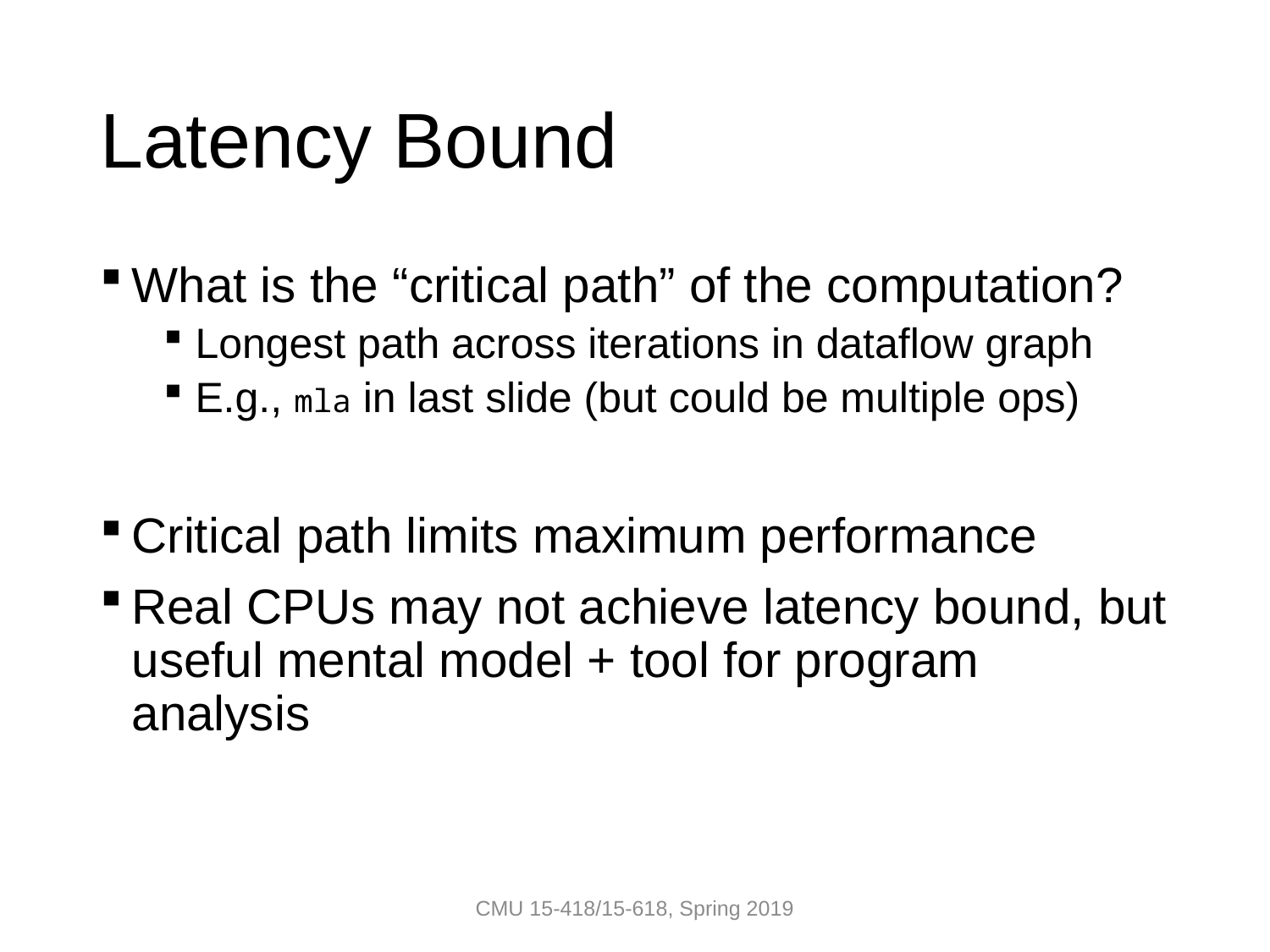

# Latency Bound
What is the “critical path” of the computation?
Longest path across iterations in dataflow graph
E.g., mla in last slide (but could be multiple ops)

Critical path limits maximum performance
Real CPUs may not achieve latency bound, but useful mental model + tool for program analysis
CMU 15-418/15-618, Spring 2019